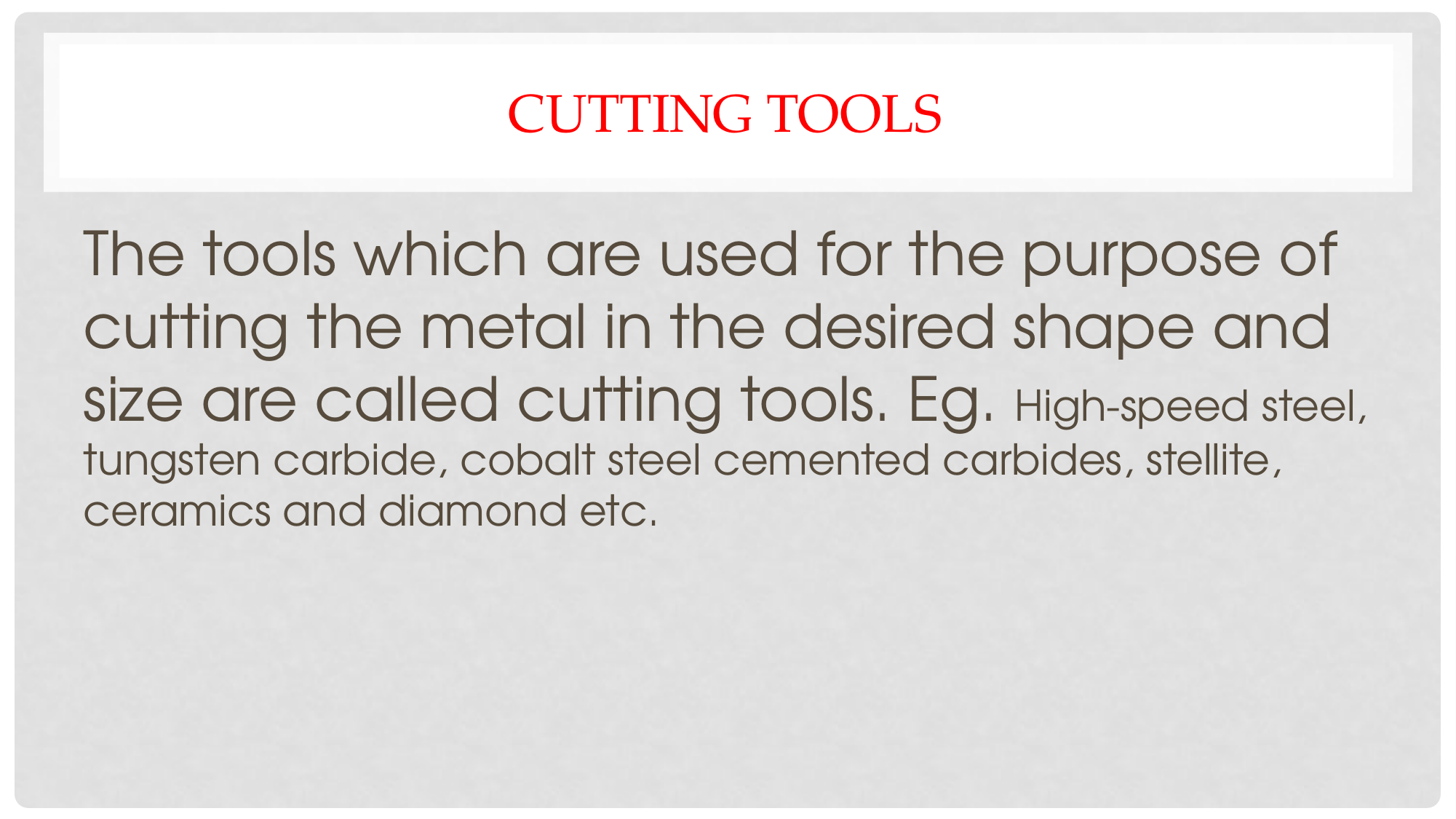

# CUTTING TOOLS
The tools which are used for the purpose of cutting the metal in the desired shape and size are called cutting tools. Eg. High-speed steel, tungsten carbide, cobalt steel cemented carbides, stellite, ceramics and diamond etc.